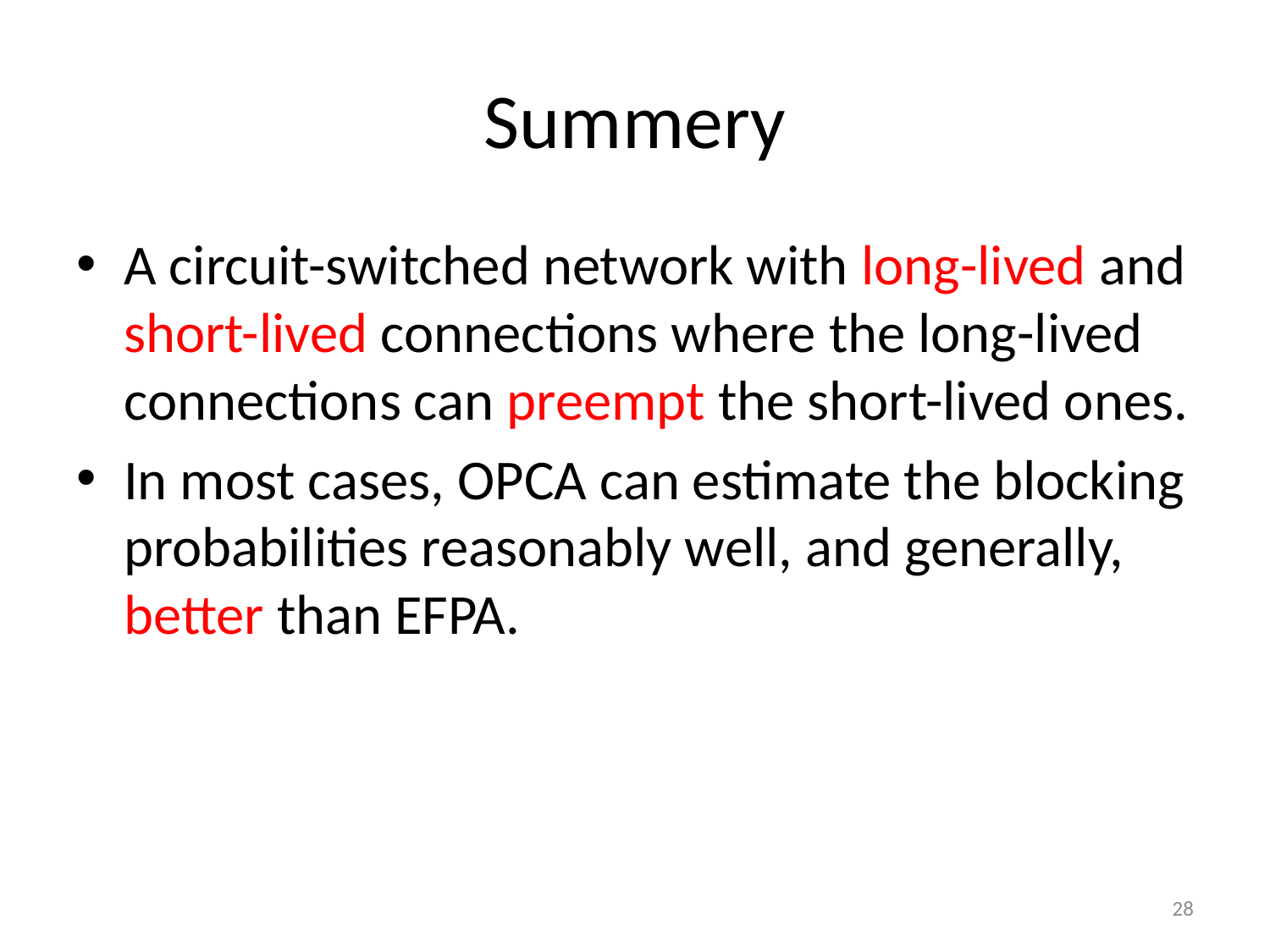

# Summery
A circuit-switched network with long-lived and short-lived connections where the long-lived connections can preempt the short-lived ones.
In most cases, OPCA can estimate the blocking probabilities reasonably well, and generally, better than EFPA.
28